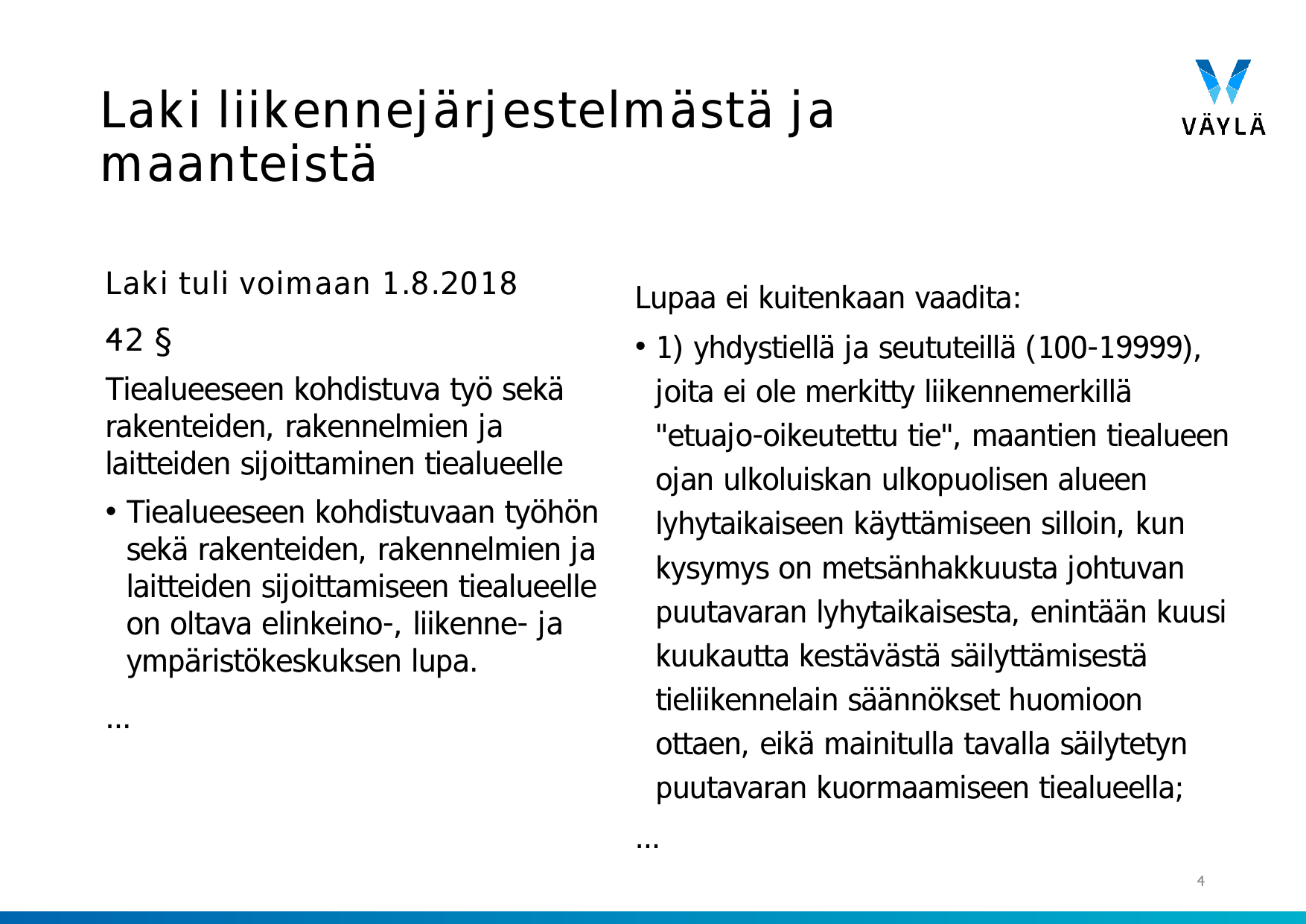

# Laki liikennejärjestelmästä ja maanteistä
Laki tuli voimaan 1.8.2018
42 §
Tiealueeseen kohdistuva työ sekä rakenteiden, rakennelmien ja laitteiden sijoittaminen tiealueelle
Tiealueeseen kohdistuvaan työhön sekä rakenteiden, rakennelmien ja laitteiden sijoittamiseen tiealueelle on oltava elinkeino-, liikenne- ja ympäristökeskuksen lupa.
…
Lupaa ei kuitenkaan vaadita:
1) yhdystiellä ja seututeillä (100-19999), joita ei ole merkitty liikennemerkillä "etuajo-oikeutettu tie", maantien tiealueen ojan ulkoluiskan ulkopuolisen alueen lyhytaikaiseen käyttämiseen silloin, kun kysymys on metsänhakkuusta johtuvan puutavaran lyhytaikaisesta, enintään kuusi kuukautta kestävästä säilyttämisestä tieliikennelain säännökset huomioon ottaen, eikä mainitulla tavalla säilytetyn puutavaran kuormaamiseen tiealueella;
…

4